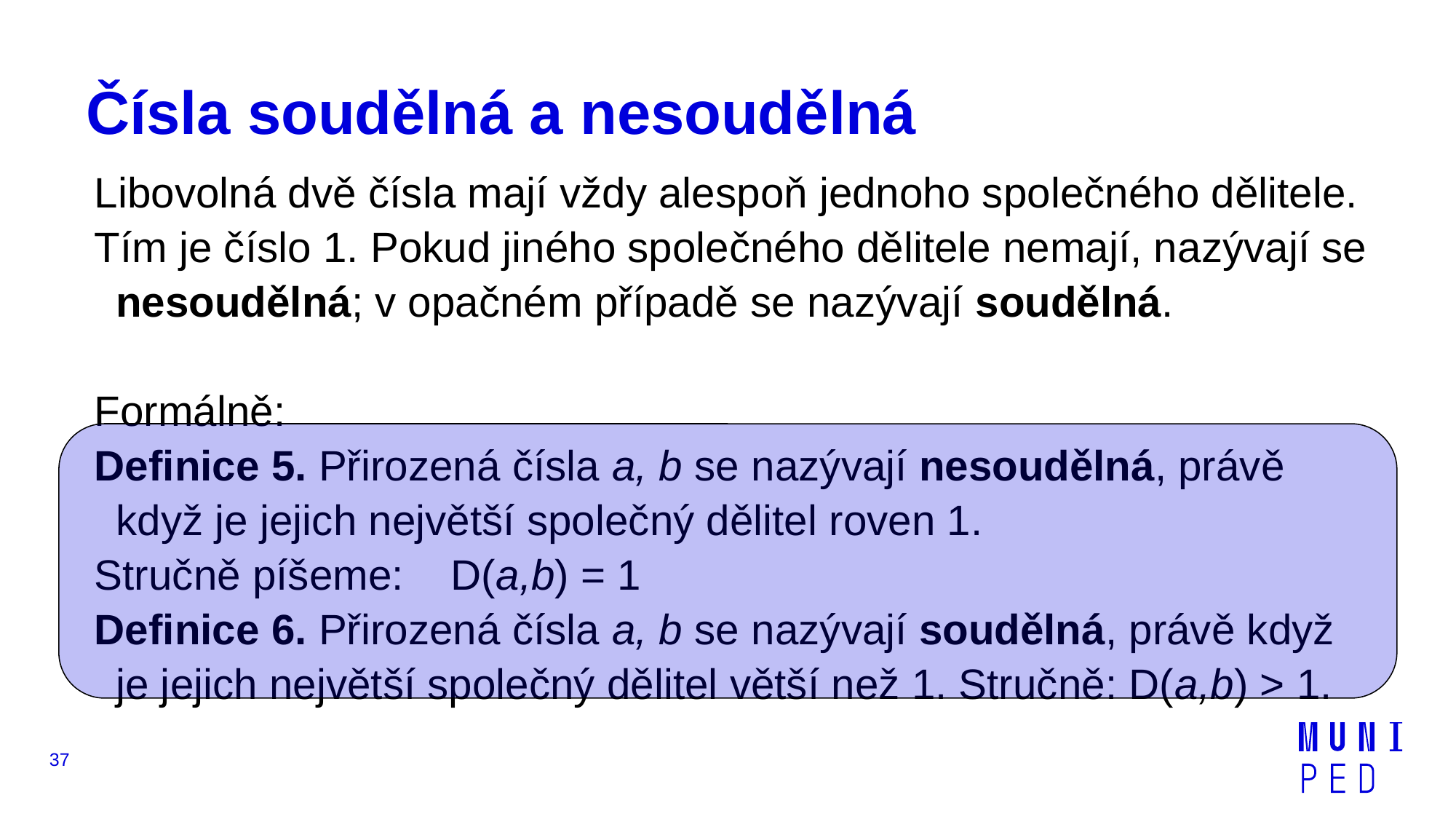

# Čísla soudělná a nesoudělná
Libovolná dvě čísla mají vždy alespoň jednoho společného dělitele.
Tím je číslo 1. Pokud jiného společného dělitele nemají, nazývají se nesoudělná; v opačném případě se nazývají soudělná.

Formálně:
Definice 5. Přirozená čísla a, b se nazývají nesoudělná, právě když je jejich největší společný dělitel roven 1.
Stručně píšeme:    D(a,b) = 1
Definice 6. Přirozená čísla a, b se nazývají soudělná, právě když je jejich největší společný dělitel větší než 1. Stručně: D(a,b) > 1.

37